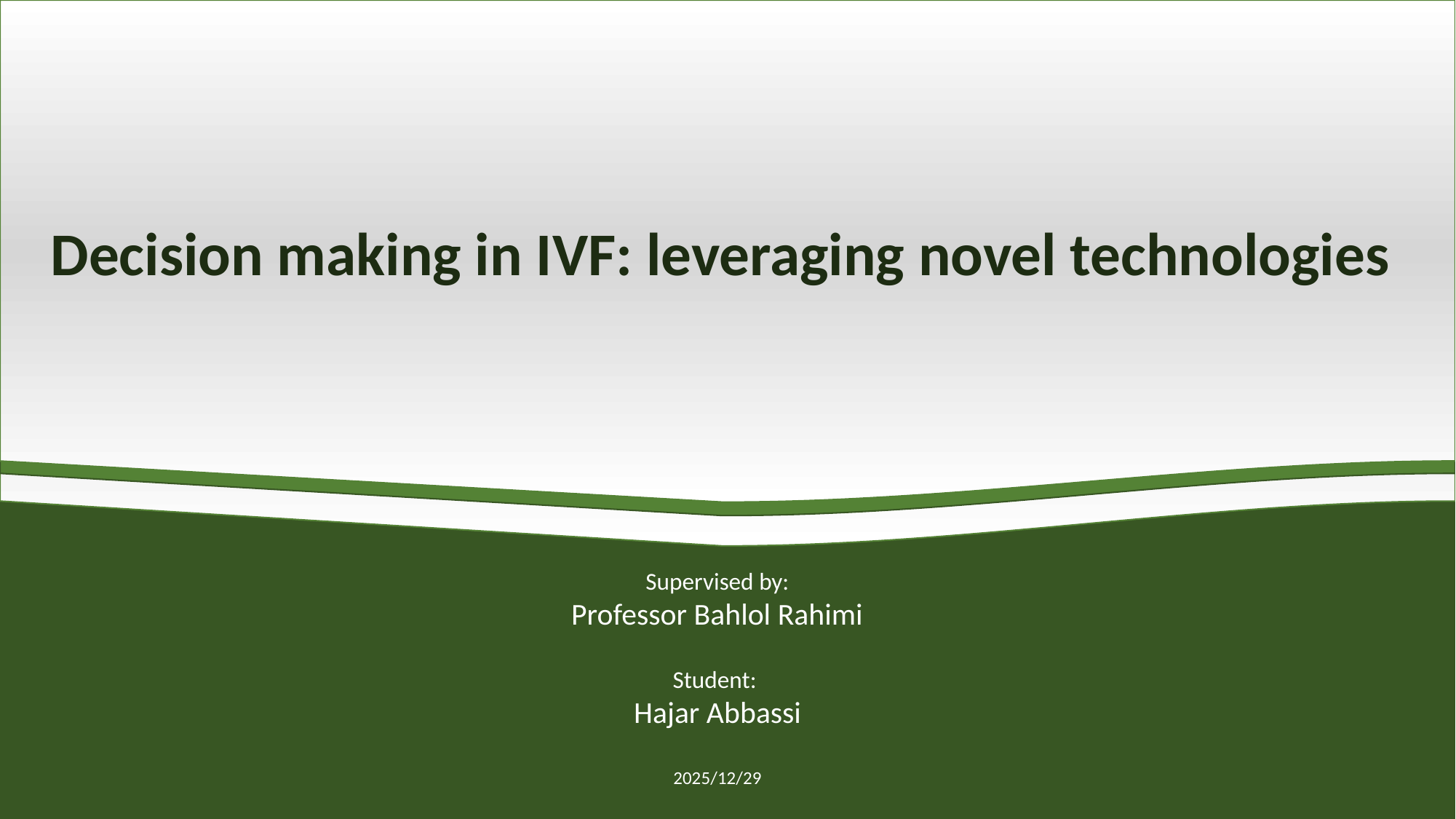

Decision making in IVF: leveraging novel technologies

Supervised by:
 Professor Bahlol Rahimi

Student:
Hajar Abbassi

2025/12/29